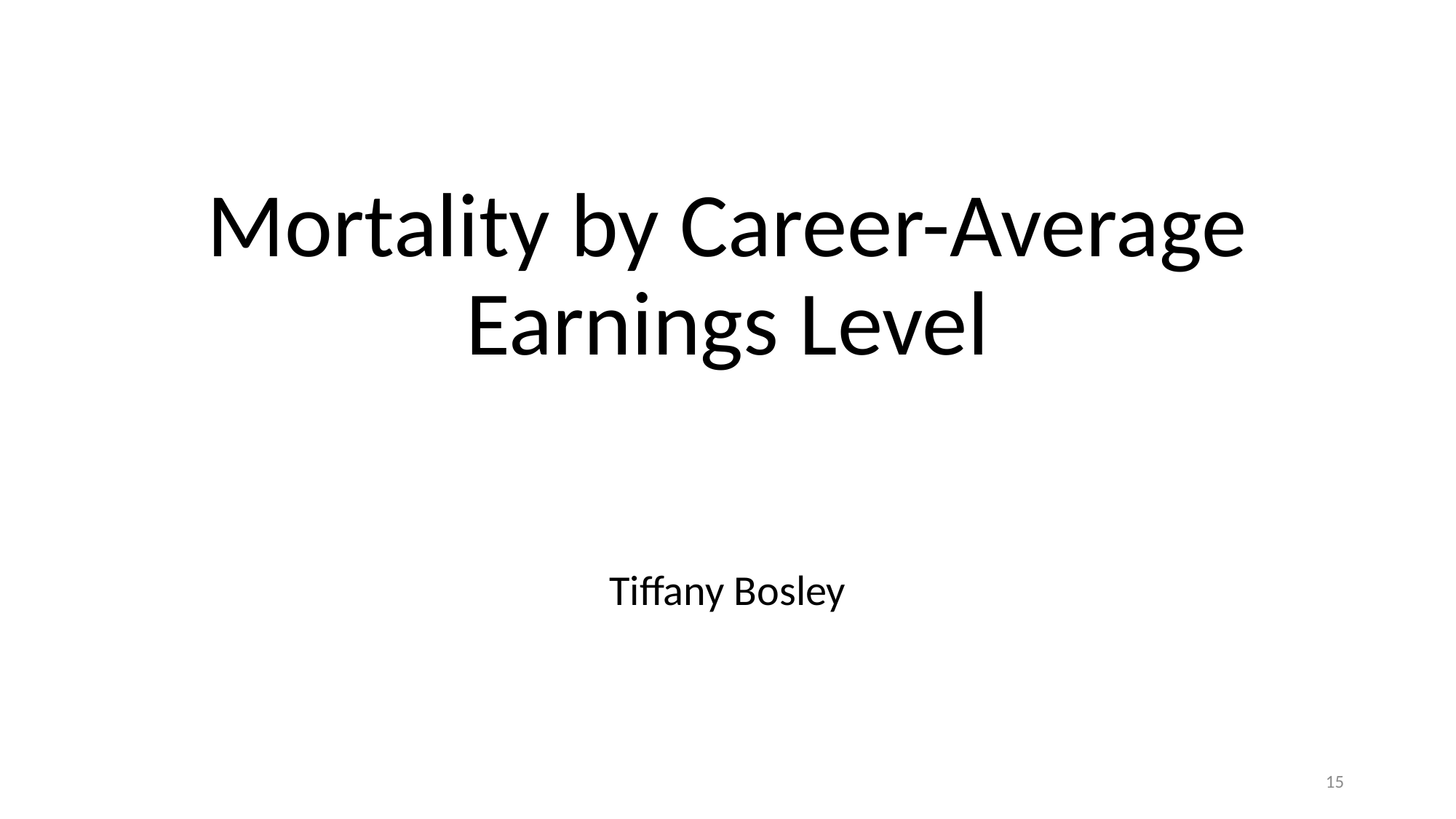

# Mortality by Career-Average Earnings Level
Tiffany Bosley
15